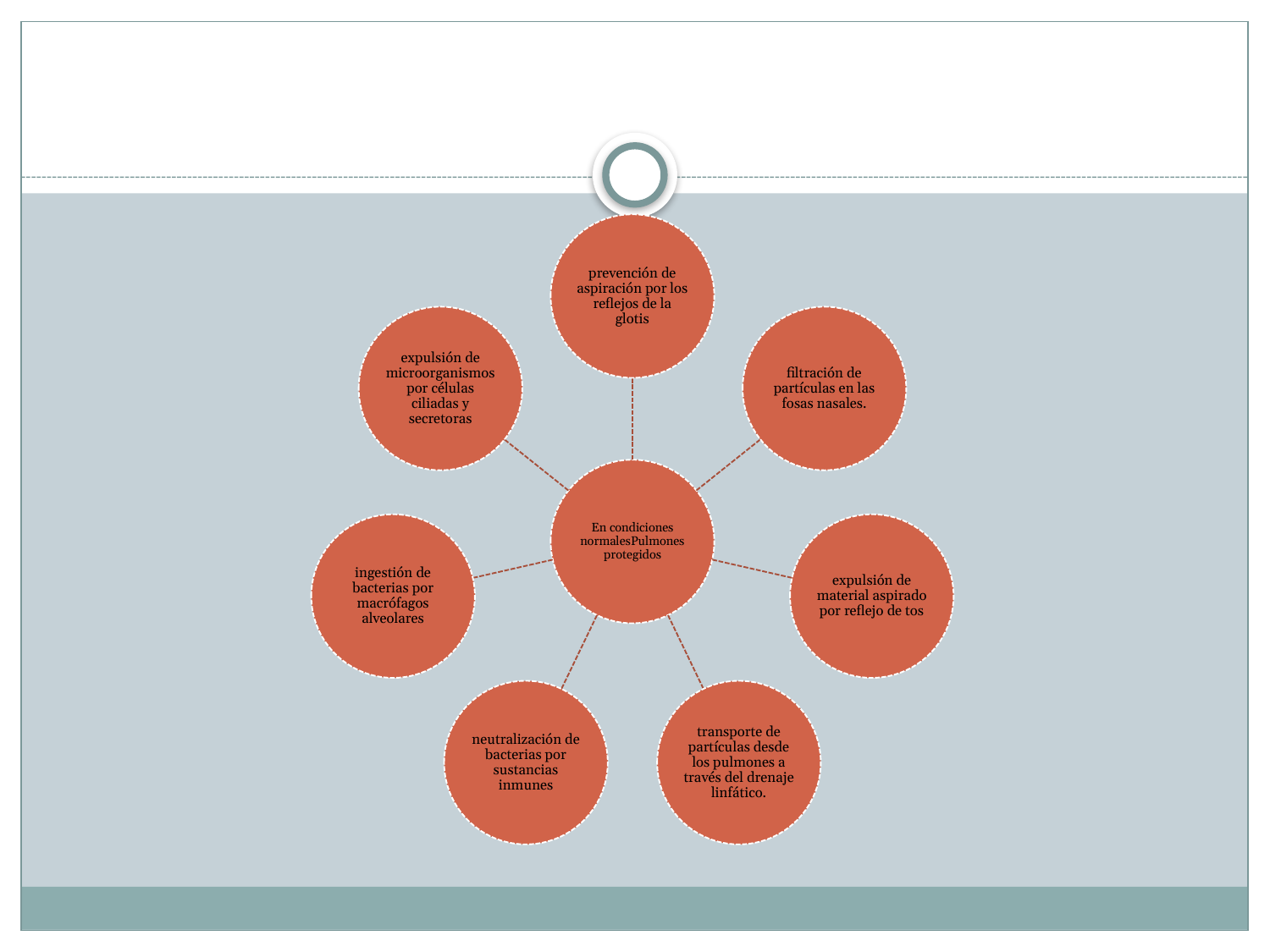

#
En condiciones normalesPulmones protegidos

prevención de aspiración por los reflejos de la glotis

filtración de partículas en las fosas nasales.

expulsión de material aspirado por reflejo de tos

transporte de partículas desde los pulmones a través del drenaje linfático.

neutralización de bacterias por sustancias inmunes

ingestión de bacterias por macrófagos alveolares

expulsión de microorganismos por células ciliadas y secretoras